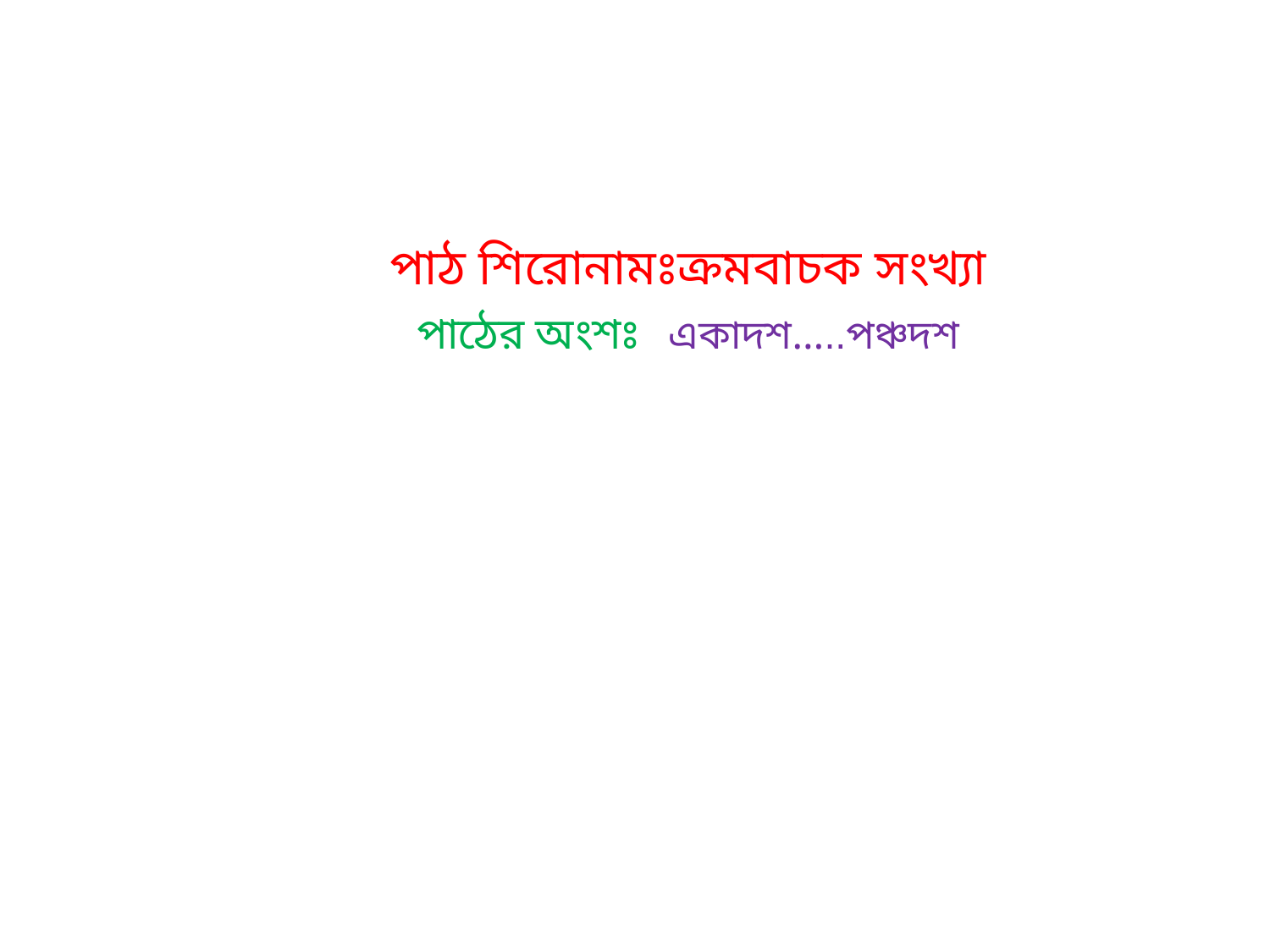

# পাঠ শিরোনামঃক্রমবাচক সংখ্যা পাঠের অংশঃ  একাদশ…..পঞ্চদশ